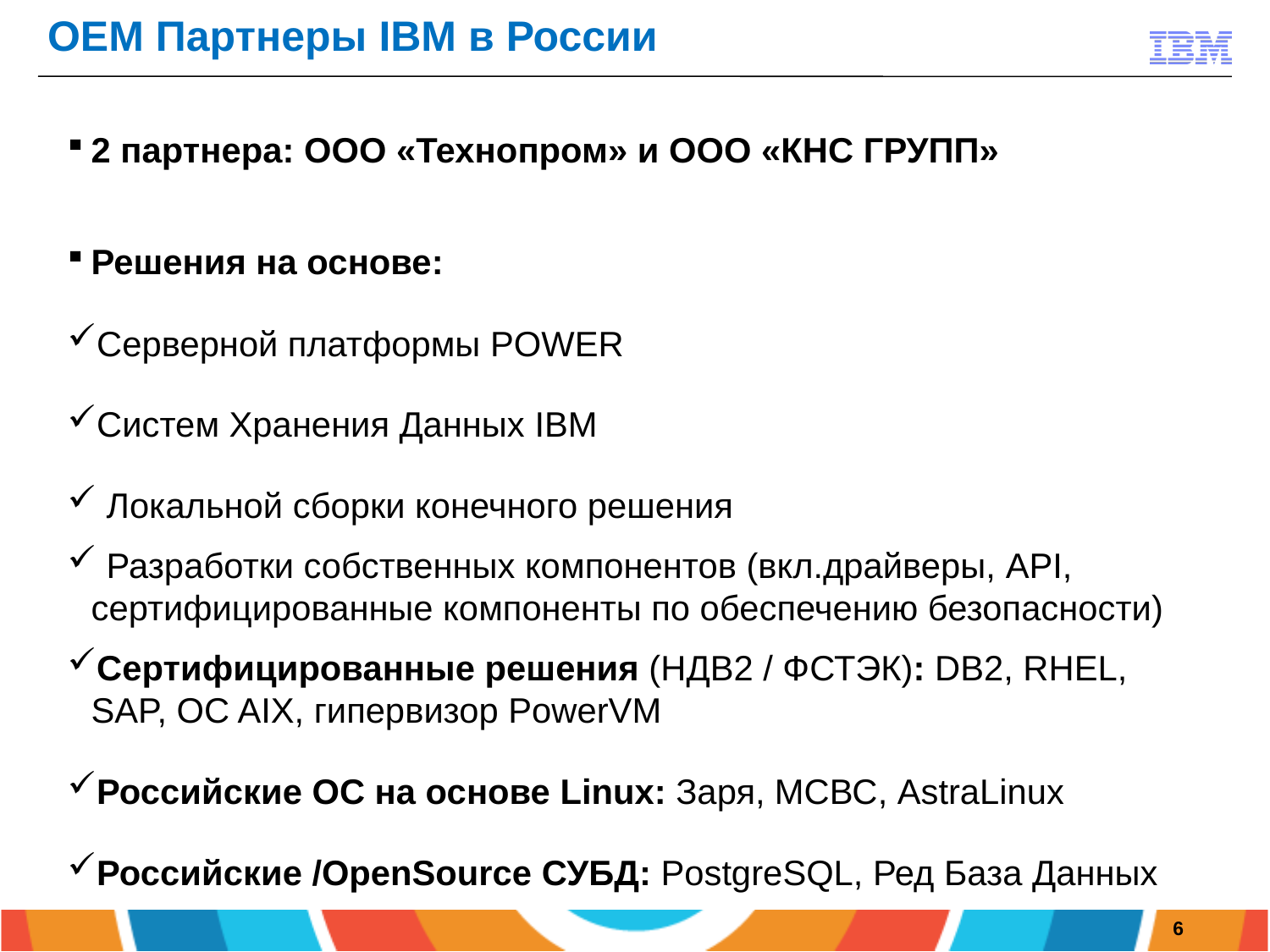

ОЕМ Партнеры IBM в России
2 партнера: ООО «Технопром» и ООО «КНС ГРУПП»

Решения на основе:
Cерверной платформы POWER
Систем Хранения Данных IBM
 Локальной сборки конечного решения
 Разработки собственных компонентов (вкл.драйверы, API, сертифицированные компоненты по обеспечению безопасности)
Сертифицированные решения (НДВ2 / ФСТЭК): DB2, RHEL, SAP, OC AIX, гипервизор PowerVM
Российские ОС на основе Linux: Заря, МСВС, AstraLinux
Российские /OpenSource СУБД: PostgreSQL, Ред База Данных